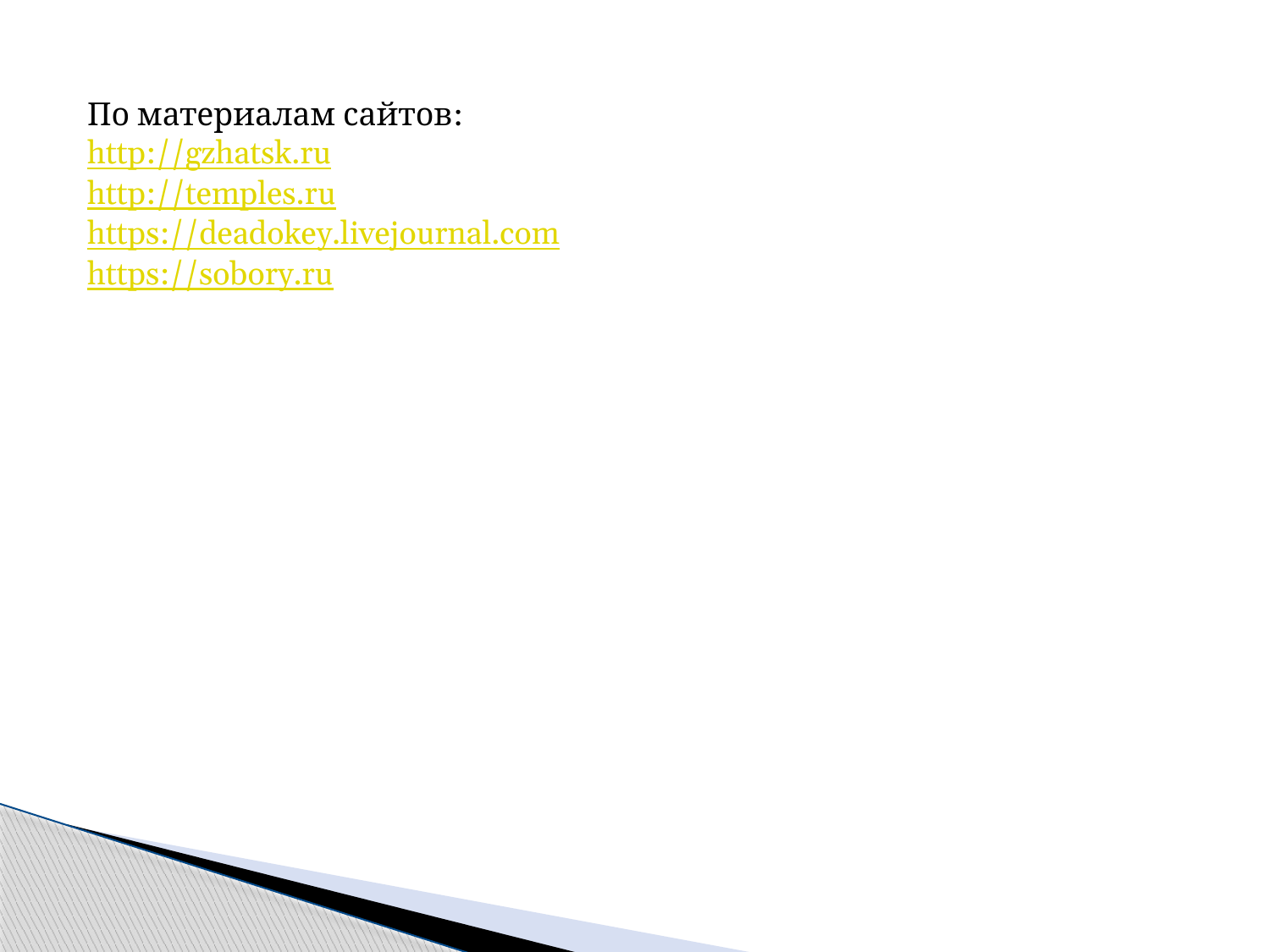

По материалам сайтов:
http://gzhatsk.ru
http://temples.ru
https://deadokey.livejournal.com
https://sobory.ru